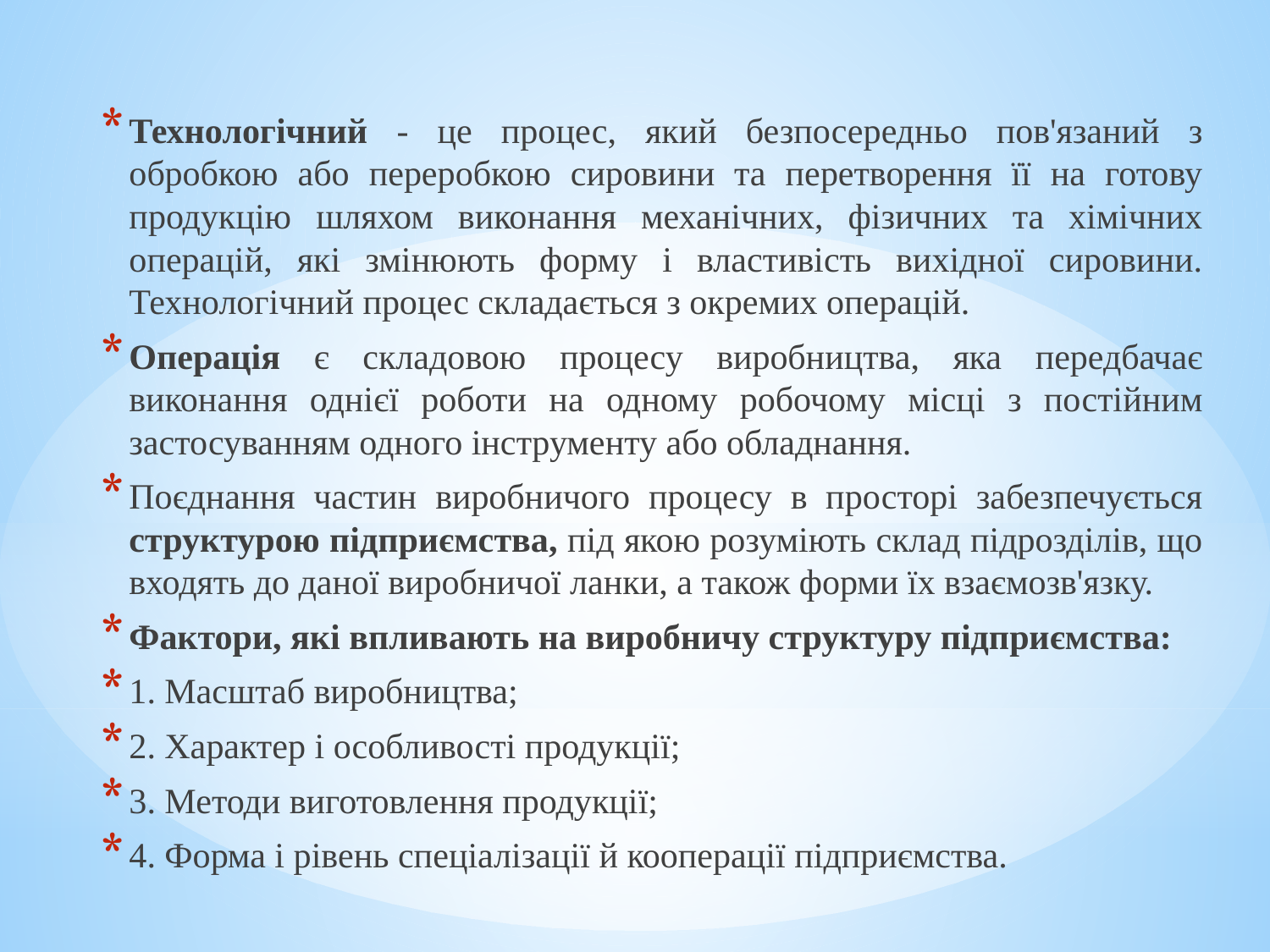

Технологічний - це процес, який безпосередньо пов'язаний з обробкою або переробкою сировини та перетворення її на готову продукцію шляхом виконання механічних, фізичних та хімічних операцій, які змінюють форму і властивість вихідної сировини. Технологічний процес складається з окремих операцій.
Операція є складовою процесу виробництва, яка передбачає виконання однієї роботи на одному робочому місці з постійним застосуванням одного інструменту або обладнання.
Поєднання частин виробничого процесу в просторі забезпечується структурою підприємства, під якою розуміють склад підрозділів, що входять до даної виробничої ланки, а також форми їх взаємозв'язку.
Фактори, які впливають на виробничу структуру підприємства:
1. Масштаб виробництва;
2. Характер і особливості продукції;
3. Методи виготовлення продукції;
4. Форма і рівень спеціалізації й кооперації підприємства.